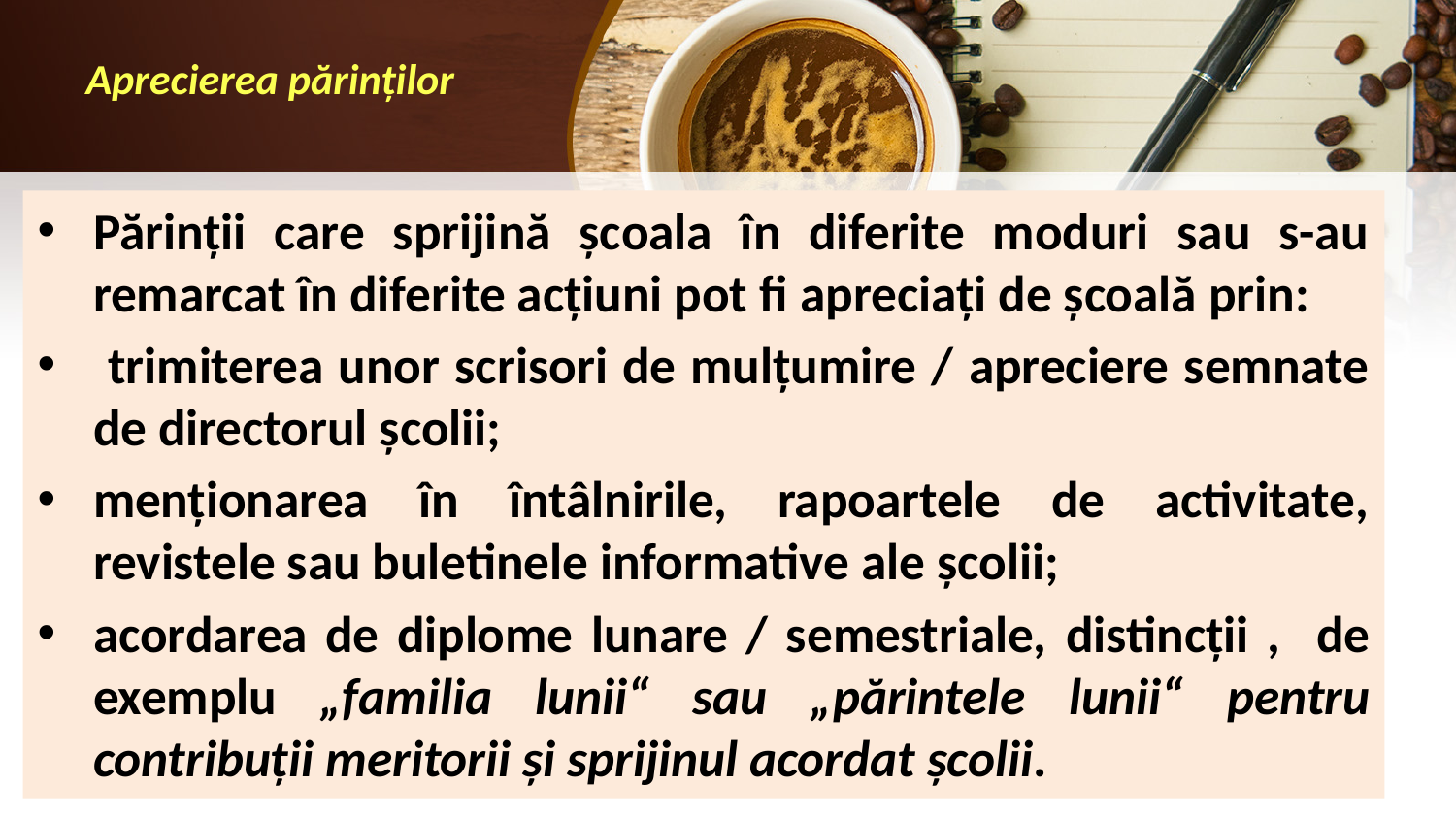

# Aprecierea părinților
Părinții care sprijină școala în diferite moduri sau s-au remarcat în diferite acțiuni pot fi apreciați de școală prin:
 trimiterea unor scrisori de mulțumire / apreciere semnate de directorul școlii;
menționarea în întâlnirile, rapoartele de activitate, revistele sau buletinele informative ale școlii;
acordarea de diplome lunare / semestriale, distincții ,  de exemplu „familia lunii“ sau „părintele lunii“ pentru contribuții meritorii și sprijinul acordat școlii.